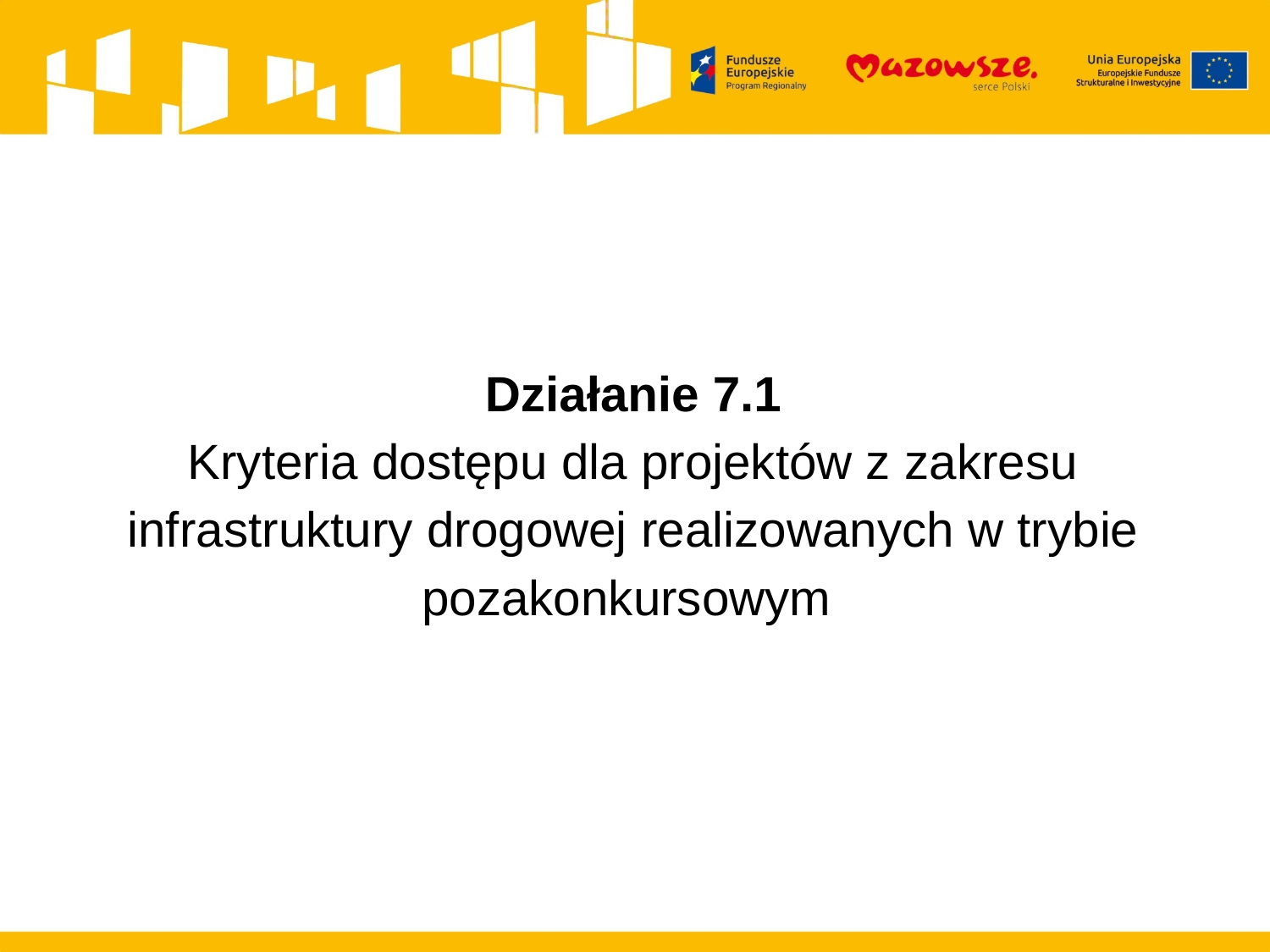

Działanie 7.1
Kryteria dostępu dla projektów z zakresu infrastruktury drogowej realizowanych w trybie pozakonkursowym